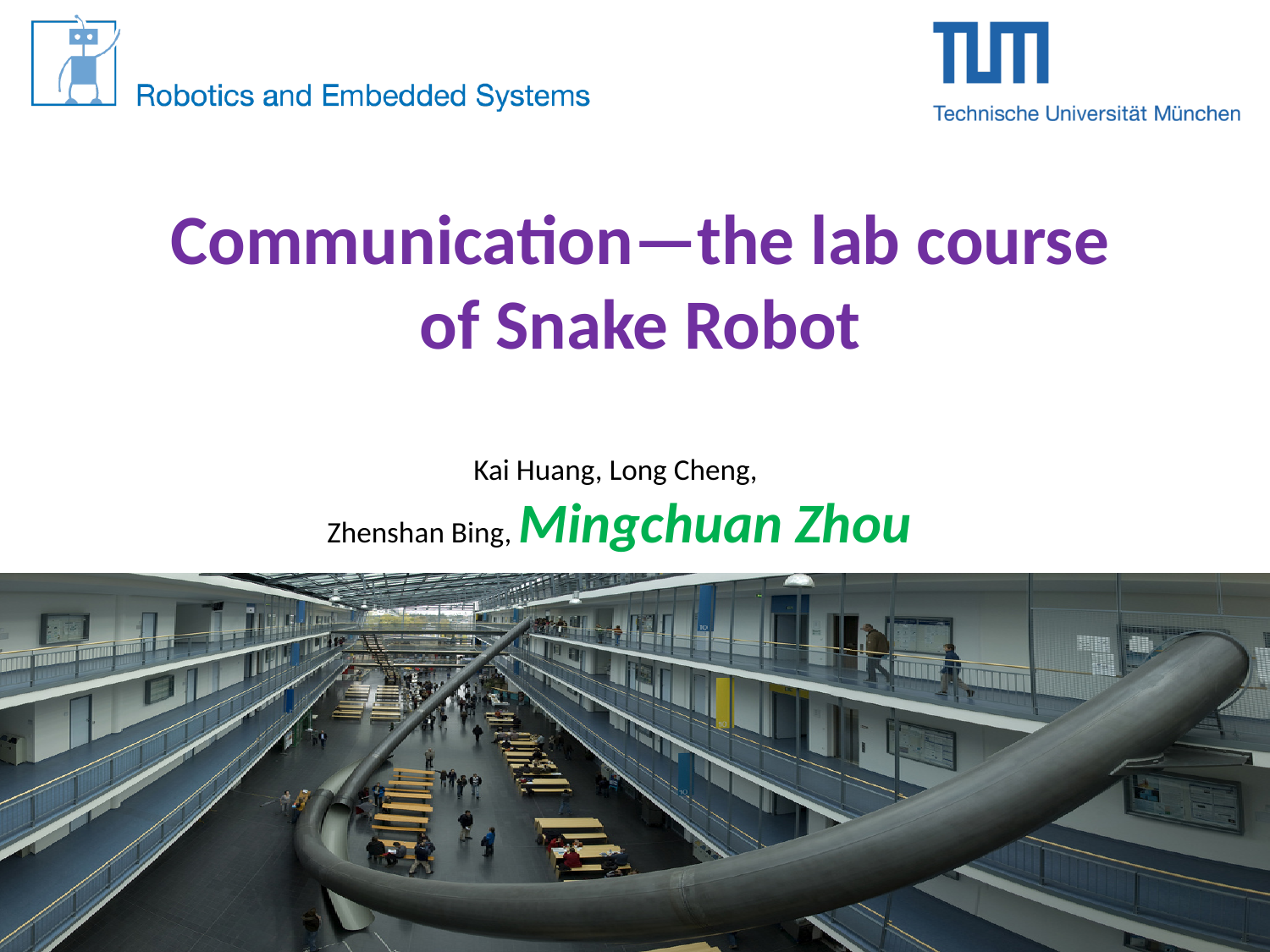

# Communication—the lab course of Snake Robot
Kai Huang, Long Cheng,
Zhenshan Bing, Mingchuan Zhou